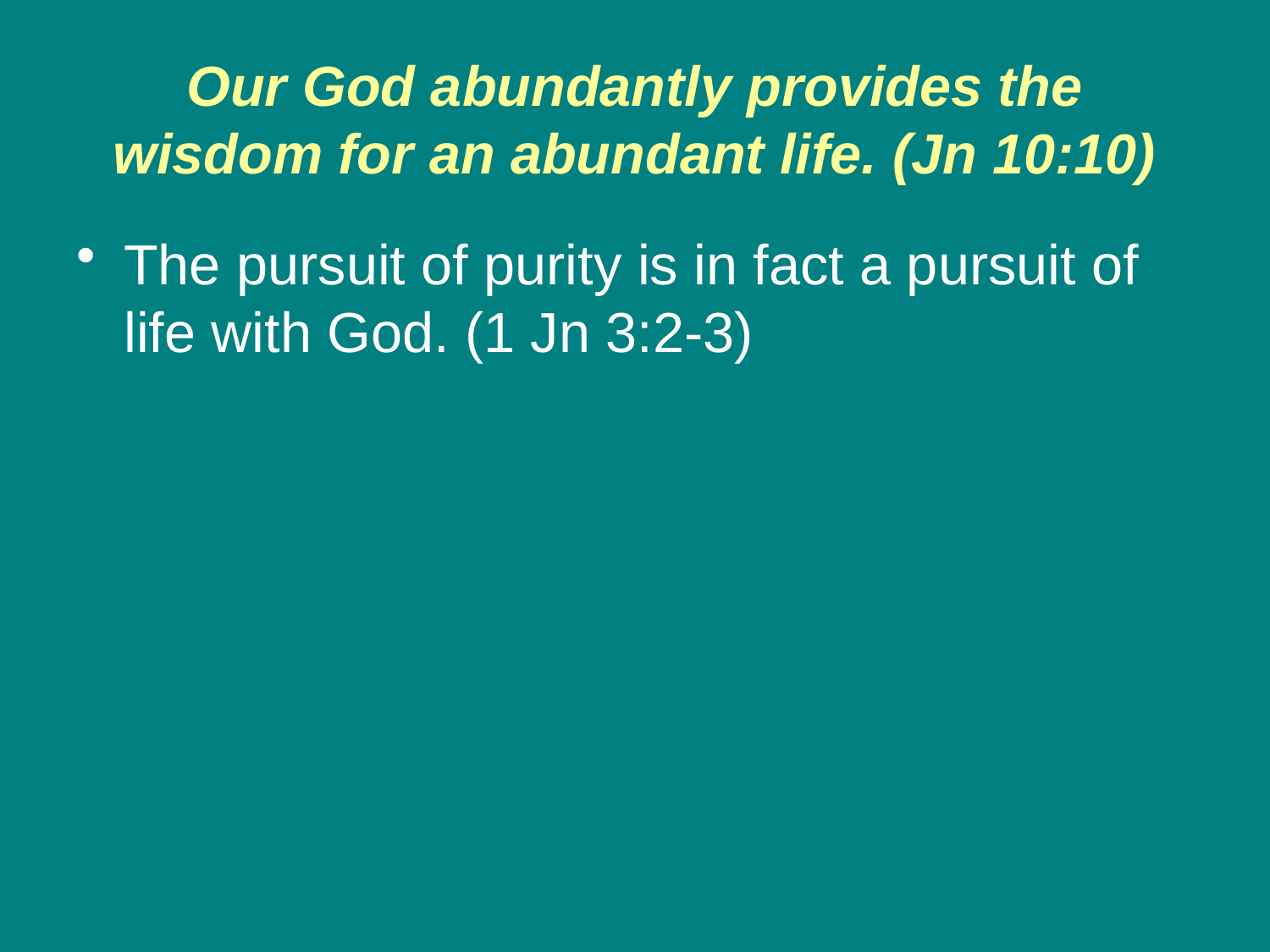

# Our God abundantly provides the wisdom for an abundant life. (Jn 10:10)
The pursuit of purity is in fact a pursuit of life with God. (1 Jn 3:2-3)